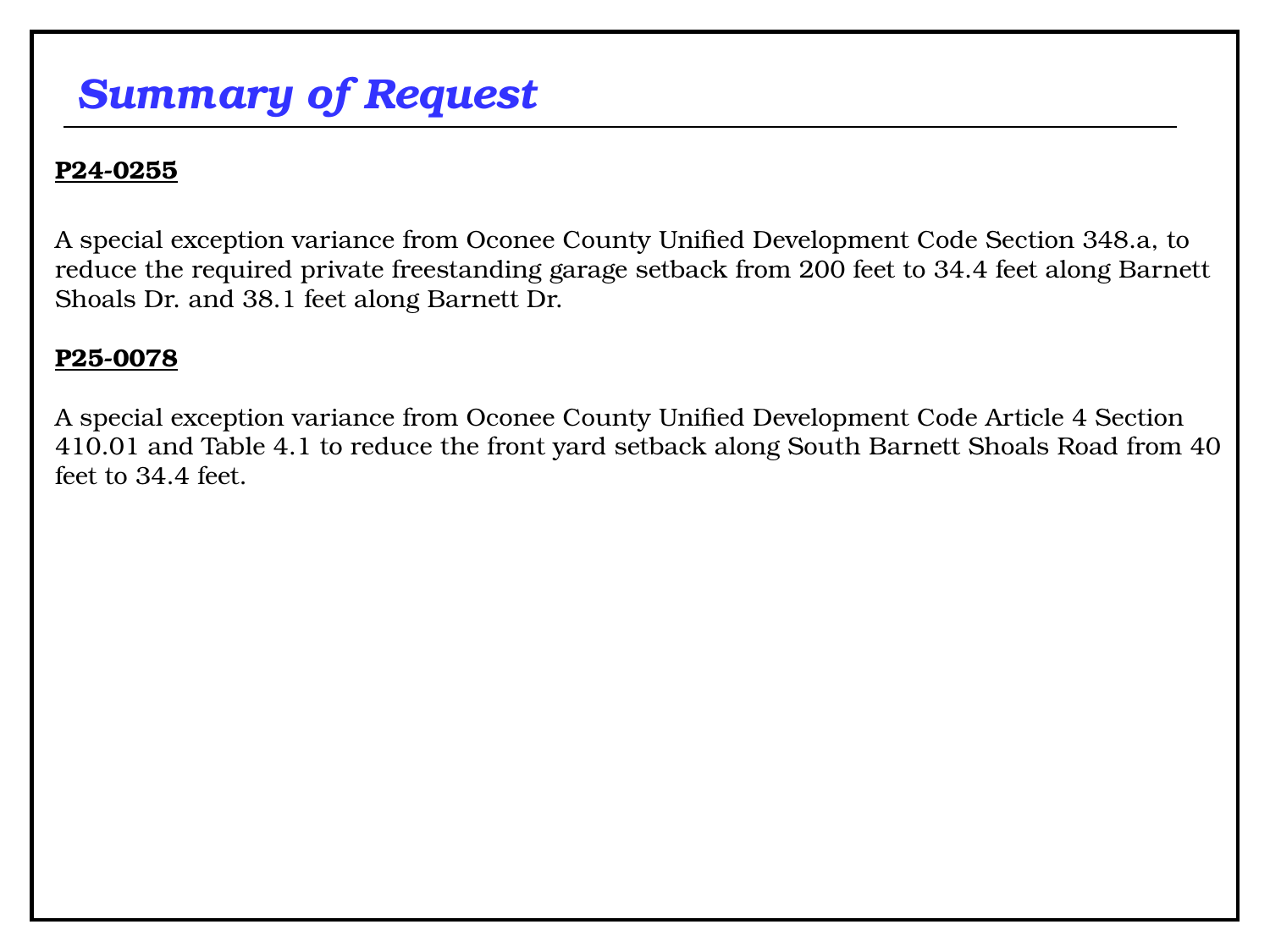

# Summary of Request
P24-0255

A special exception variance from Oconee County Unified Development Code Section 348.a, to reduce the required private freestanding garage setback from 200 feet to 34.4 feet along Barnett Shoals Dr. and 38.1 feet along Barnett Dr.
P25-0078
A special exception variance from Oconee County Unified Development Code Article 4 Section 410.01 and Table 4.1 to reduce the front yard setback along South Barnett Shoals Road from 40 feet to 34.4 feet.